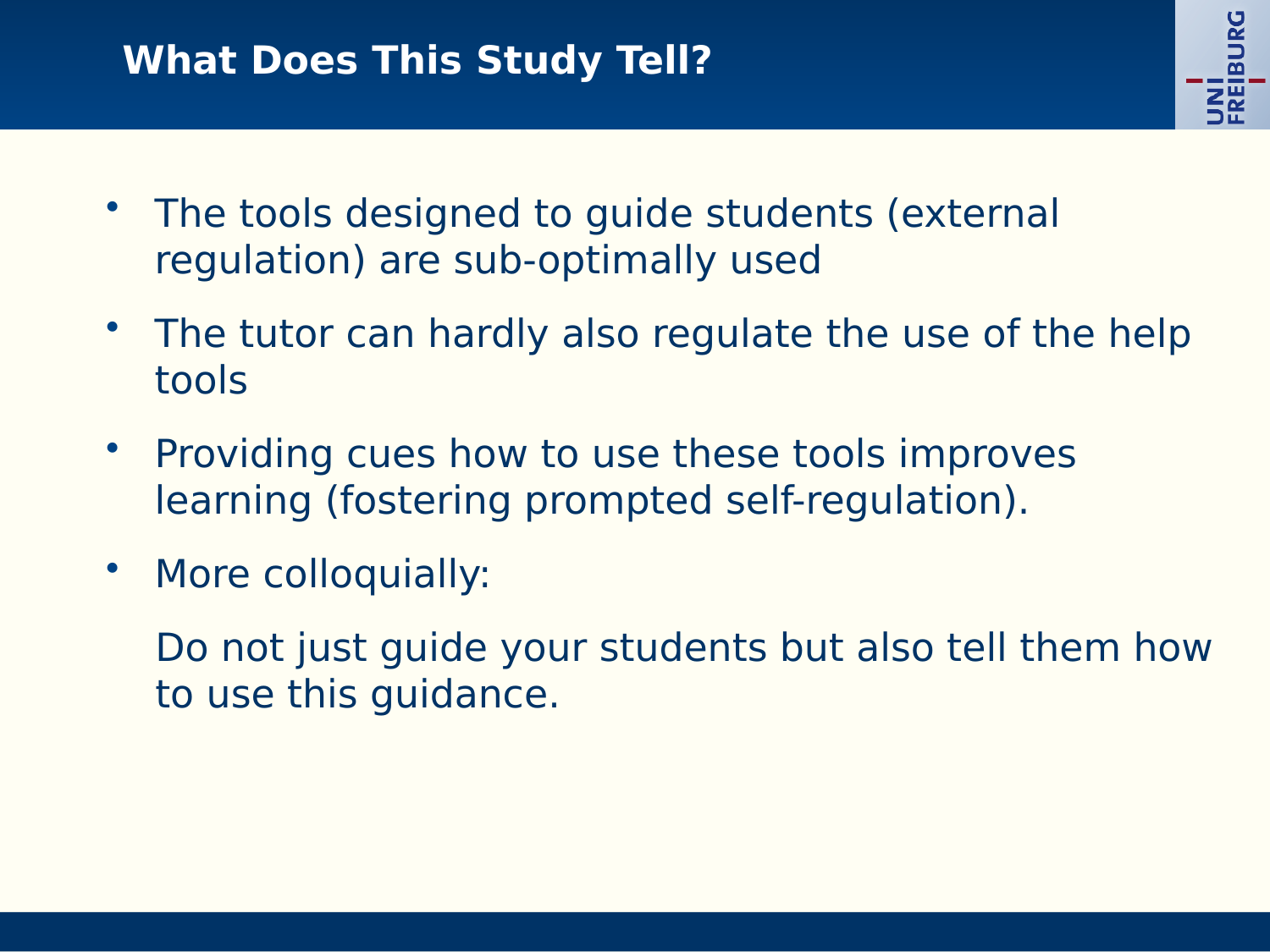

# What Does This Study Tell?
The tools designed to guide students (external regulation) are sub-optimally used
The tutor can hardly also regulate the use of the help tools
Providing cues how to use these tools improves learning (fostering prompted self-regulation).
More colloquially:
Do not just guide your students but also tell them how to use this guidance.